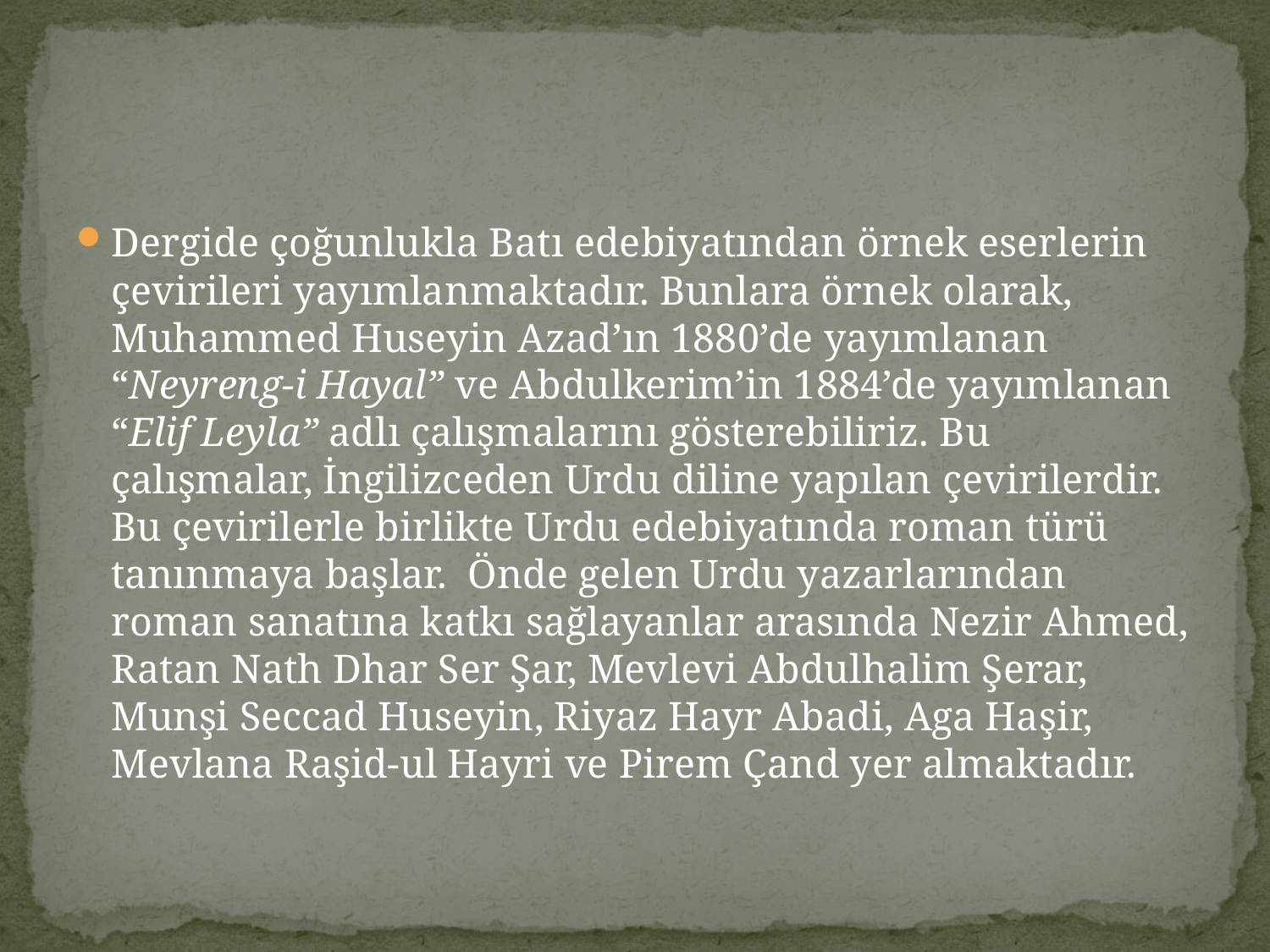

#
Dergide çoğunlukla Batı edebiyatından örnek eserlerin çevirileri yayımlanmaktadır. Bunlara örnek olarak, Muhammed Huseyin Azad’ın 1880’de yayımlanan “Neyreng-i Hayal” ve Abdulkerim’in 1884’de yayımlanan “Elif Leyla” adlı çalışmalarını gösterebiliriz. Bu çalışmalar, İngilizceden Urdu diline yapılan çevirilerdir. Bu çevirilerle birlikte Urdu edebiyatında roman türü tanınmaya başlar.  Önde gelen Urdu yazarlarından roman sanatına katkı sağlayanlar arasında Nezir Ahmed, Ratan Nath Dhar Ser Şar, Mevlevi Abdulhalim Şerar, Munşi Seccad Huseyin, Riyaz Hayr Abadi, Aga Haşir, Mevlana Raşid-ul Hayri ve Pirem Çand yer almaktadır.